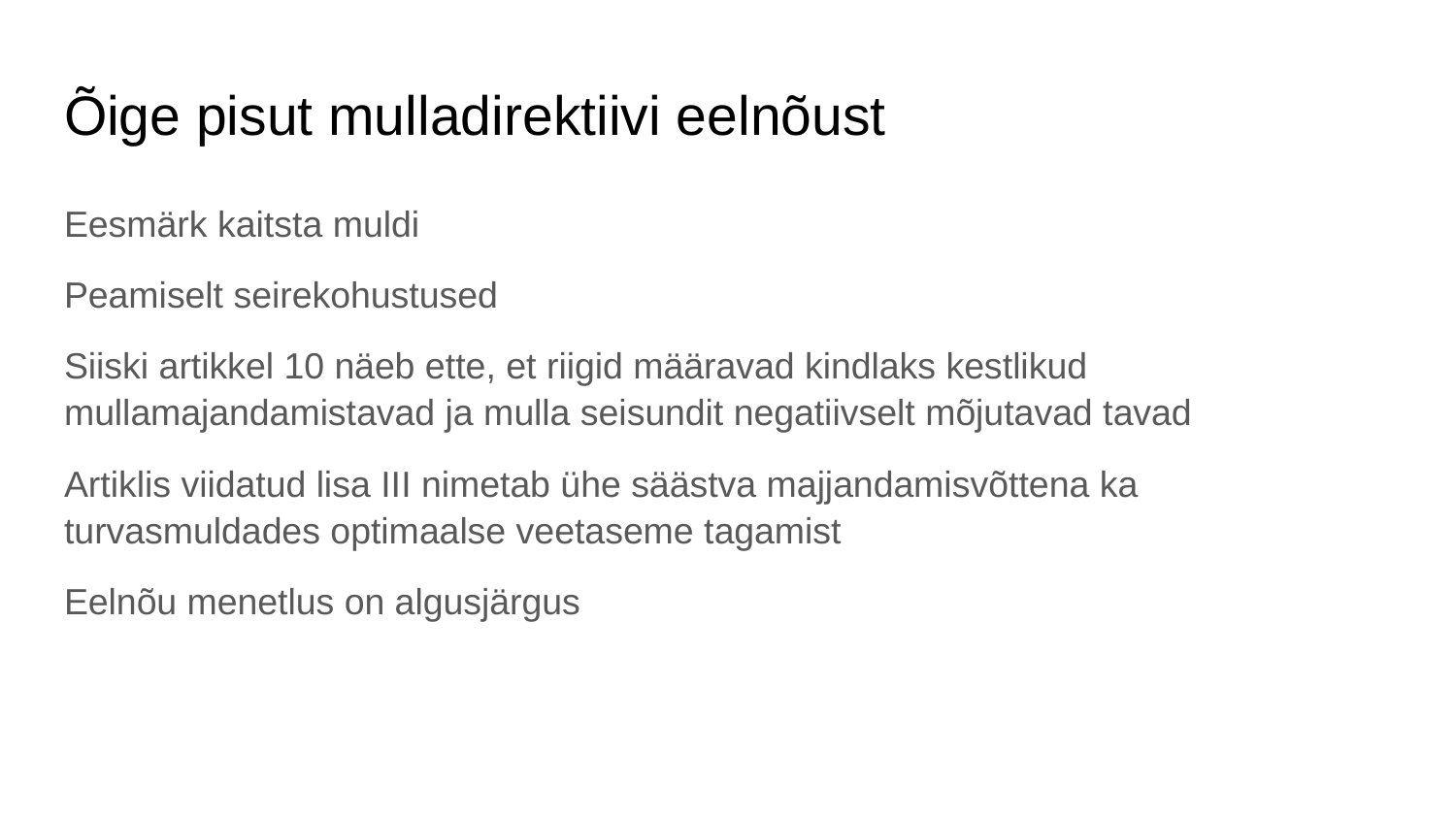

# Õige pisut mulladirektiivi eelnõust
Eesmärk kaitsta muldi
Peamiselt seirekohustused
Siiski artikkel 10 näeb ette, et riigid määravad kindlaks kestlikud mullamajandamistavad ja mulla seisundit negatiivselt mõjutavad tavad
Artiklis viidatud lisa III nimetab ühe säästva majjandamisvõttena ka turvasmuldades optimaalse veetaseme tagamist
Eelnõu menetlus on algusjärgus